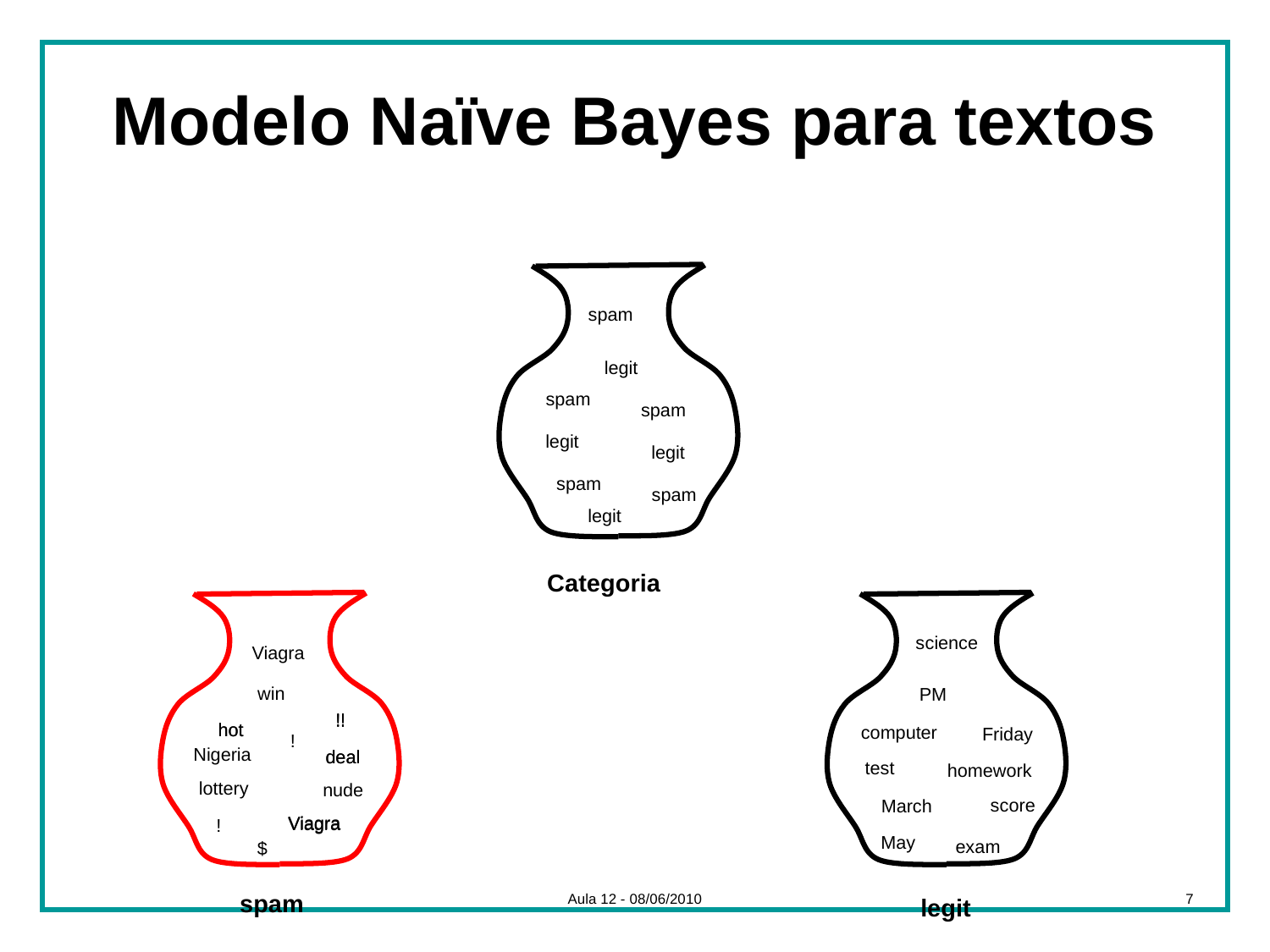

# Modelo Naïve Bayes para textos

spam
legit
spam
spam
legit
legit
spam
spam
legit
Categoria

science
Viagra
win
PM
!!
!!
hot
hot
computer
Friday
!
Nigeria
deal
deal
test
homework
lottery
nude
score
March
Viagra
Viagra
!
May
exam
$
spam
legit
Aula 12 - 08/06/2010
7